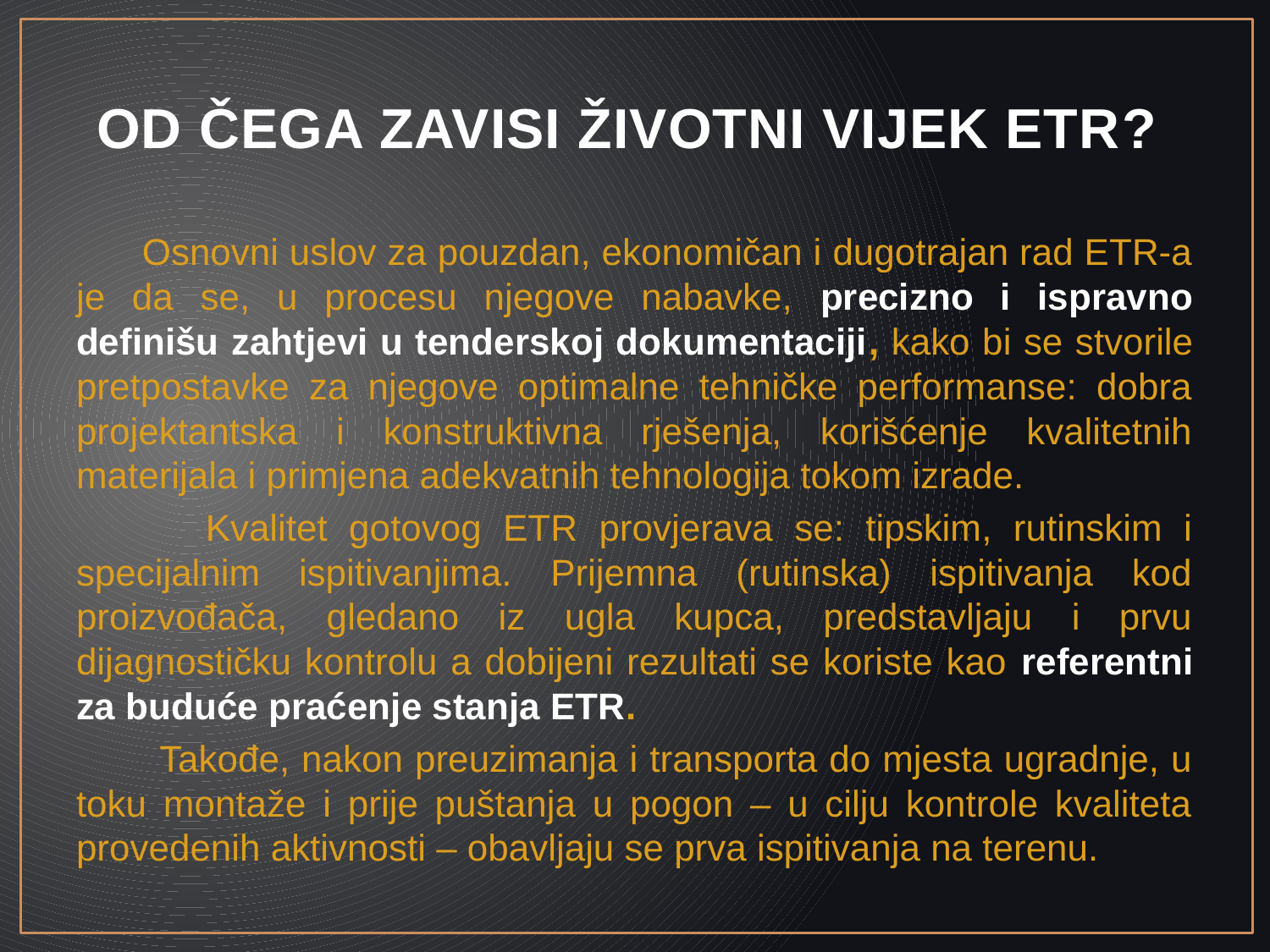

# OD ČEGA ZAVISI ŽIVOTNI VIJEK ETR?
      Osnovni uslov za pouzdan, ekonomičan i dugotrajan rad ETR-a je da se, u procesu njegove nabavke, precizno i ispravno definišu zahtjevi u tenderskoj dokumentaciji, kako bi se stvorile pretpostavke za njegove optimalne tehničke performanse: dobra projektantska i konstruktivna rješenja, korišćenje kvalitetnih materijala i primjena adekvatnih tehnologija tokom izrade.
      Kvalitet gotovog ETR provjerava se: tipskim, rutinskim i specijalnim ispitivanjima. Prijemna (rutinska) ispitivanja kod proizvođača, gledano iz ugla kupca, predstavljaju i prvu dijagnostičku kontrolu a dobijeni rezultati se koriste kao referentni za buduće praćenje stanja ETR.
       Takođe, nakon preuzimanja i transporta do mjesta ugradnje, u toku montaže i prije puštanja u pogon – u cilju kontrole kvaliteta provedenih aktivnosti – obavljaju se prva ispitivanja na terenu.